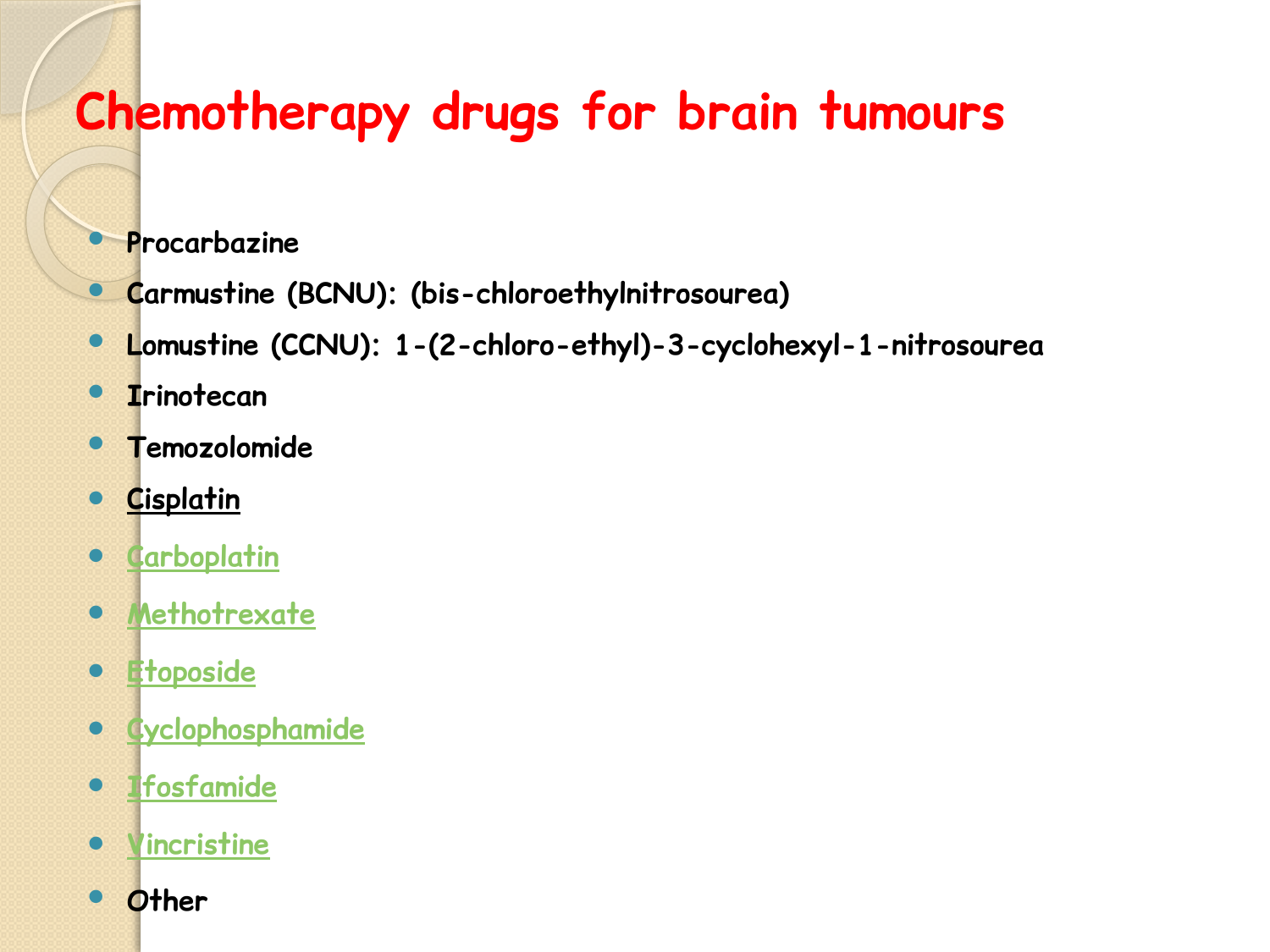

# Chemotherapy drugs for brain tumours
Procarbazine
Carmustine (BCNU): (bis-chloroethylnitrosourea)
Lomustine (CCNU): 1-(2-chloro-ethyl)-3-cyclohexyl-1-nitrosourea
Irinotecan
Temozolomide
Cisplatin
Carboplatin
Methotrexate
Etoposide
Cyclophosphamide
Ifosfamide
Vincristine
Other